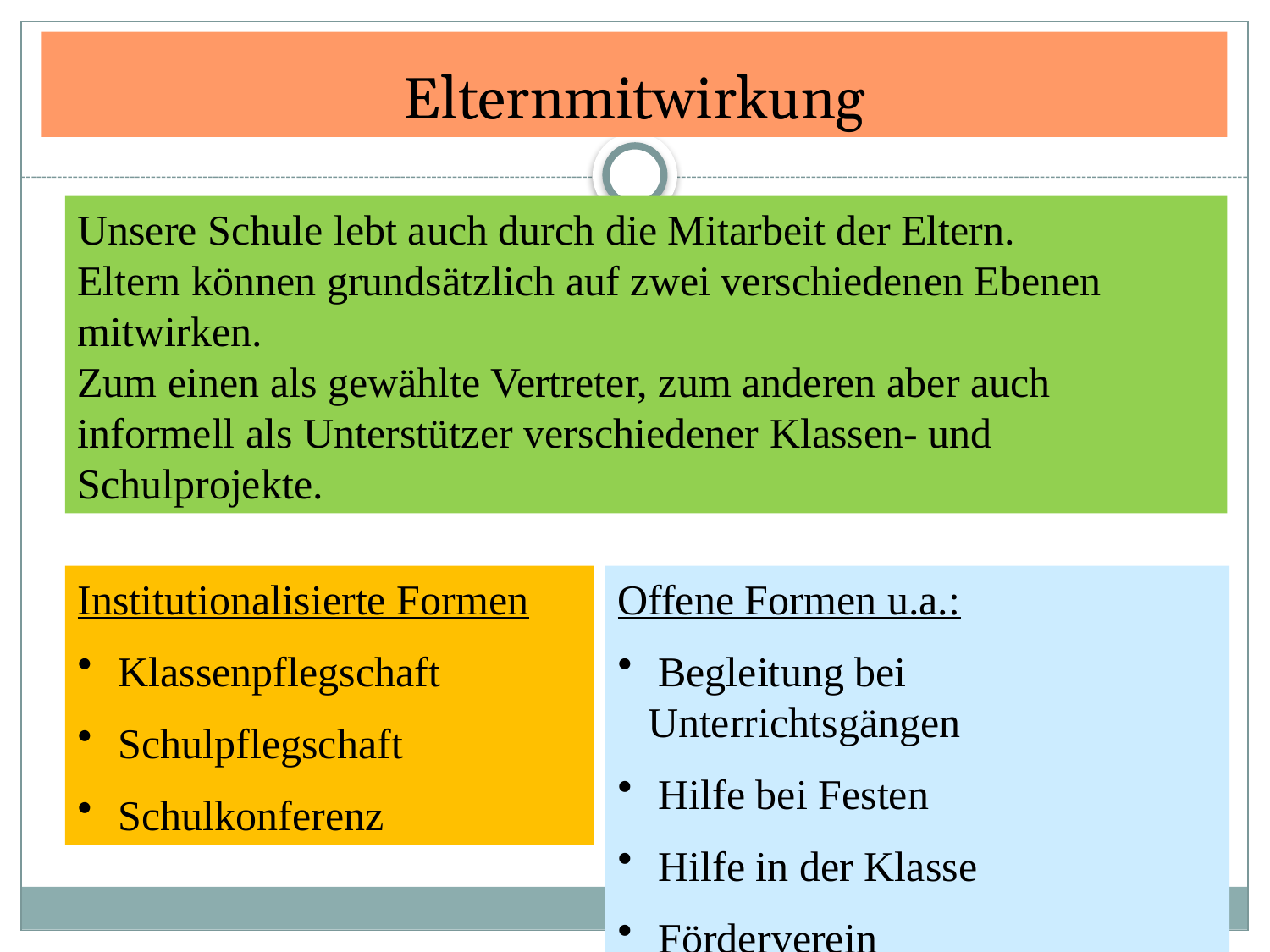

# Elternmitwirkung
Unsere Schule lebt auch durch die Mitarbeit der Eltern.
Eltern können grundsätzlich auf zwei verschiedenen Ebenen mitwirken.
Zum einen als gewählte Vertreter, zum anderen aber auch informell als Unterstützer verschiedener Klassen- und Schulprojekte.
Institutionalisierte Formen
 Klassenpflegschaft
 Schulpflegschaft
 Schulkonferenz
Offene Formen u.a.:
 Begleitung bei Unterrichtsgängen
 Hilfe bei Festen
 Hilfe in der Klasse
 Förderverein